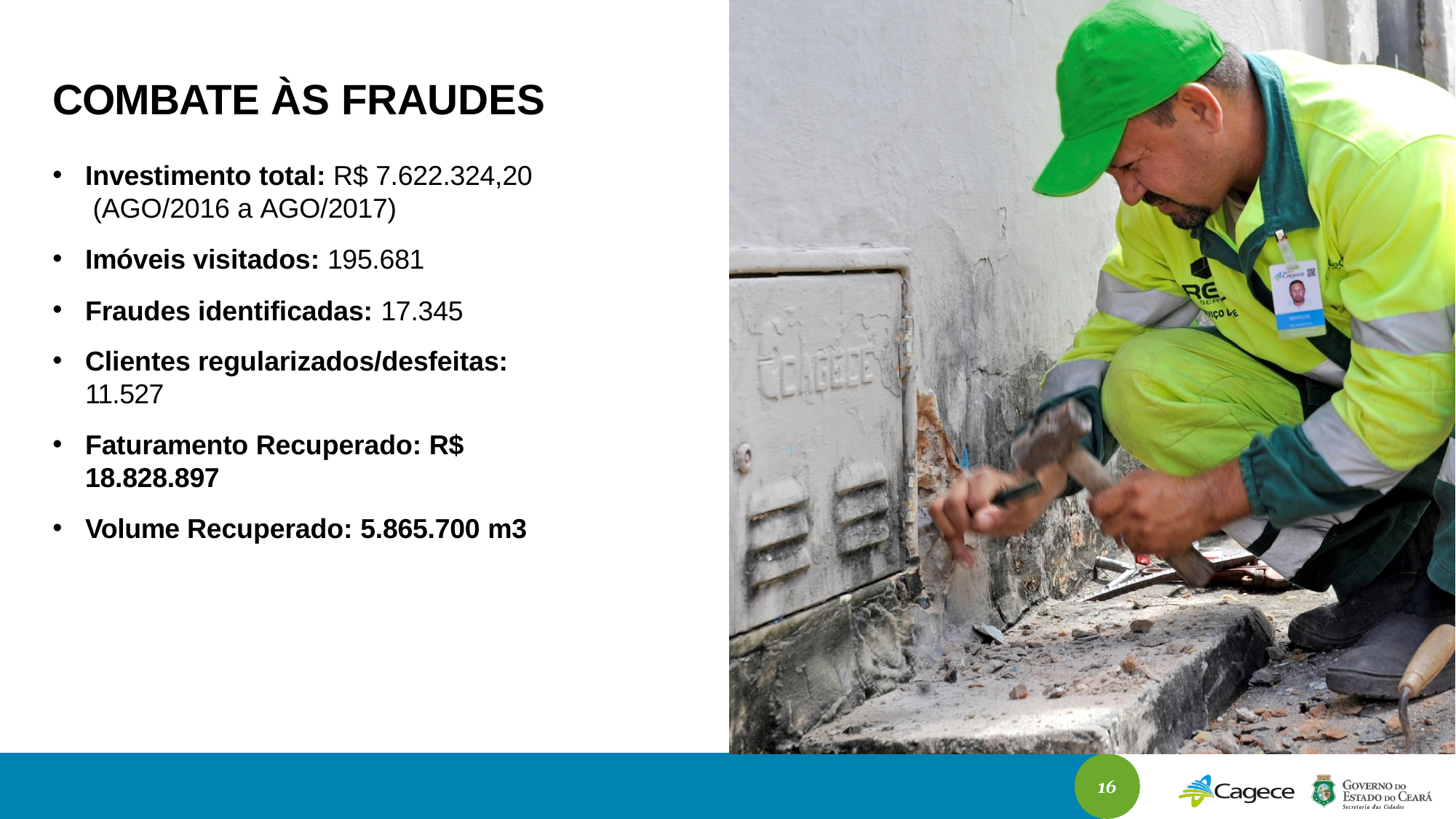

# COMBATE ÀS FRAUDES
Investimento total: R$ 7.622.324,20  (AGO/2016 a AGO/2017)
Imóveis visitados: 195.681
Fraudes identificadas: 17.345
Clientes regularizados/desfeitas: 11.527
Faturamento Recuperado: R$ 18.828.897
Volume Recuperado: 5.865.700 m3
16